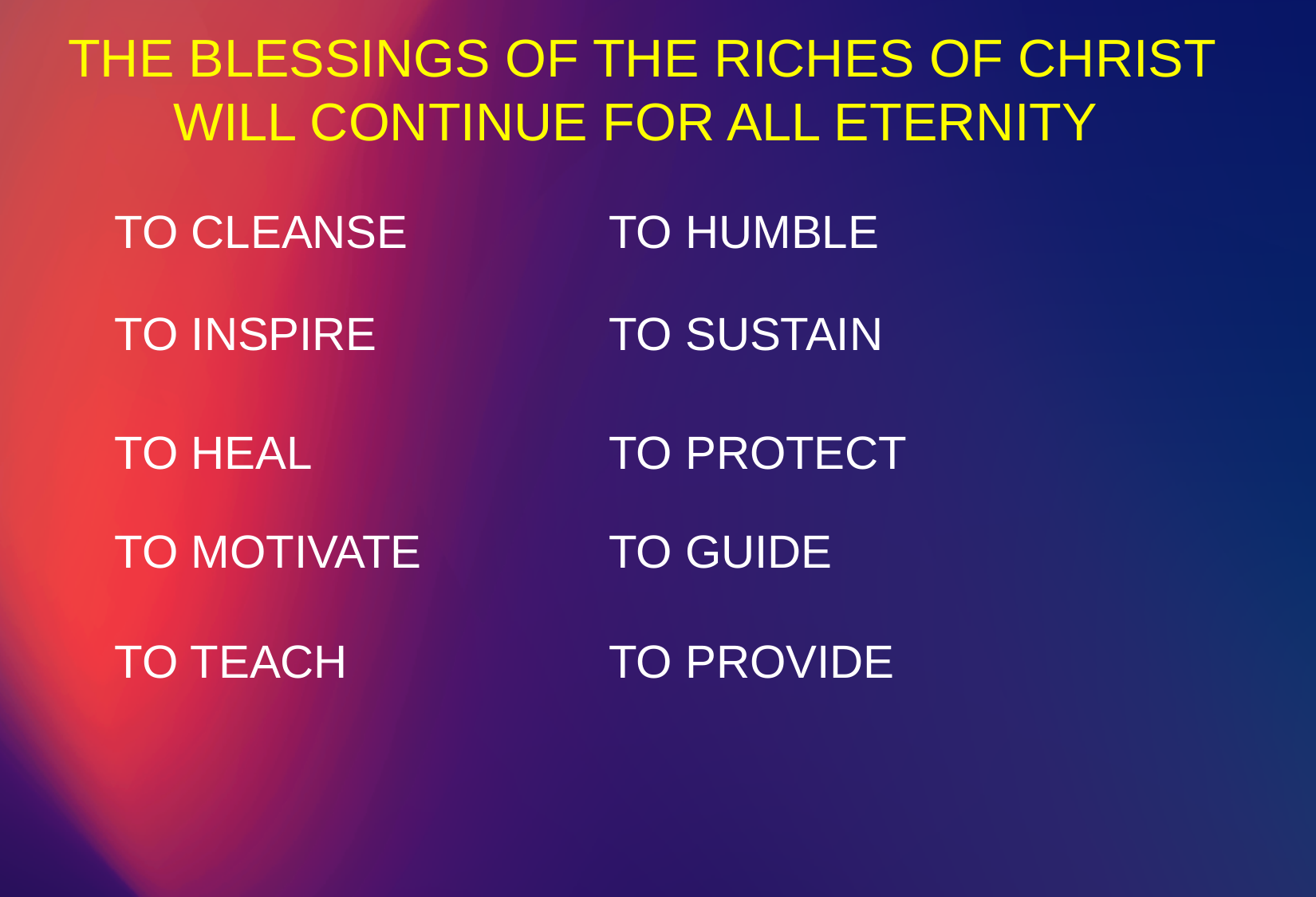

THE BLESSINGS OF THE RICHES OF CHRIST
WILL CONTINUE FOR ALL ETERNITY
TO CLEANSE
TO HUMBLE
TO INSPIRE
TO SUSTAIN
TO HEAL
TO PROTECT
TO MOTIVATE
TO GUIDE
TO TEACH
TO PROVIDE